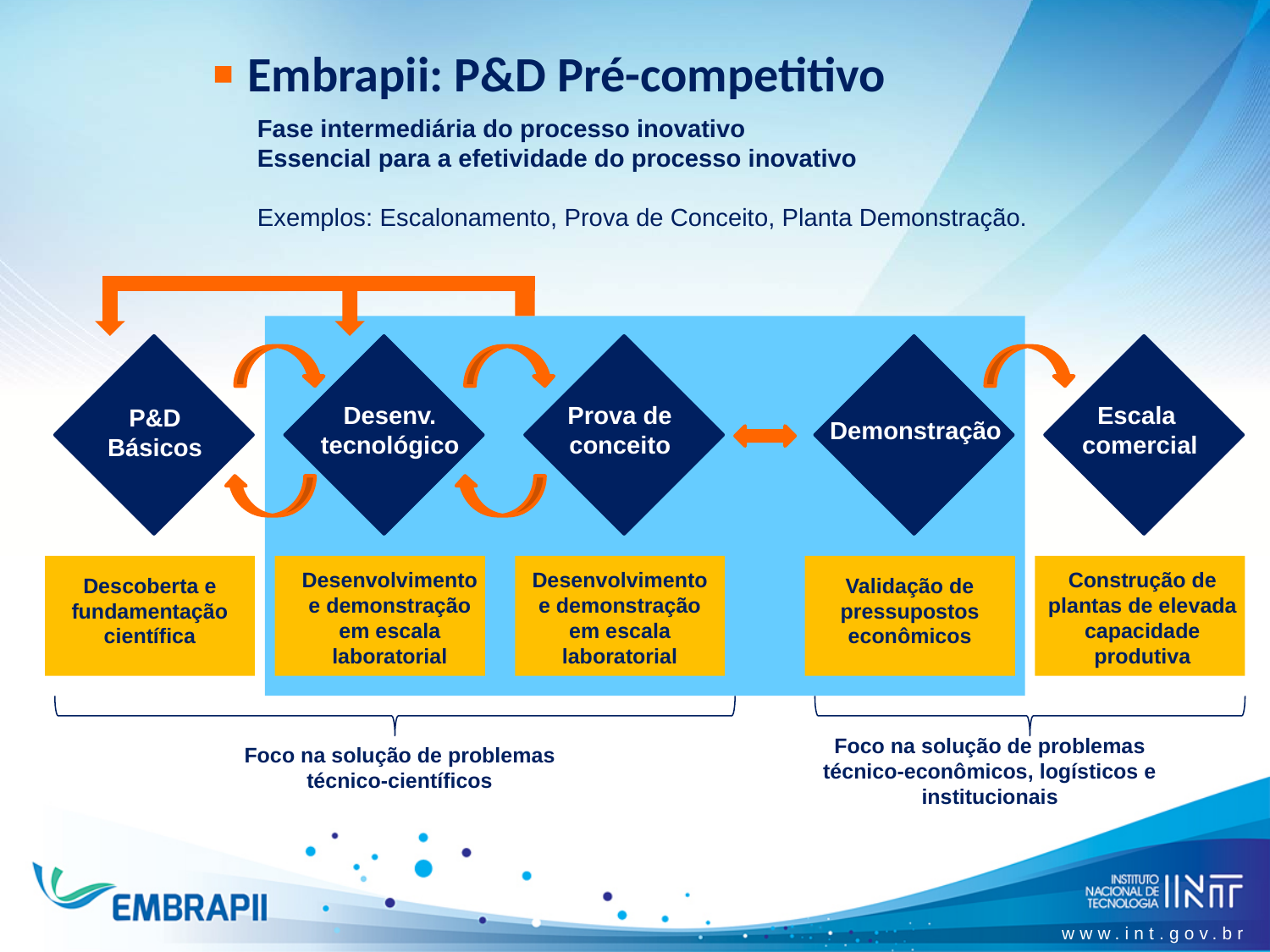

Embrapii: P&D Pré-competitivo

Fase intermediária do processo inovativo
Essencial para a efetividade do processo inovativo

Exemplos: Escalonamento, Prova de Conceito, Planta Demonstração.

P&D
Básicos

Descoberta e fundamentação científica

Desenv.
tecnológico

Desenvolvimento e demonstração em escala laboratorial

Prova de
conceito

Desenvolvimento e demonstração em escala laboratorial

Demonstração

Validação de pressupostos econômicos

Escala
comercial

Construção de plantas de elevada capacidade produtiva

Foco na solução de problemas técnico-científicos

Foco na solução de problemas técnico-econômicos, logísticos e institucionais